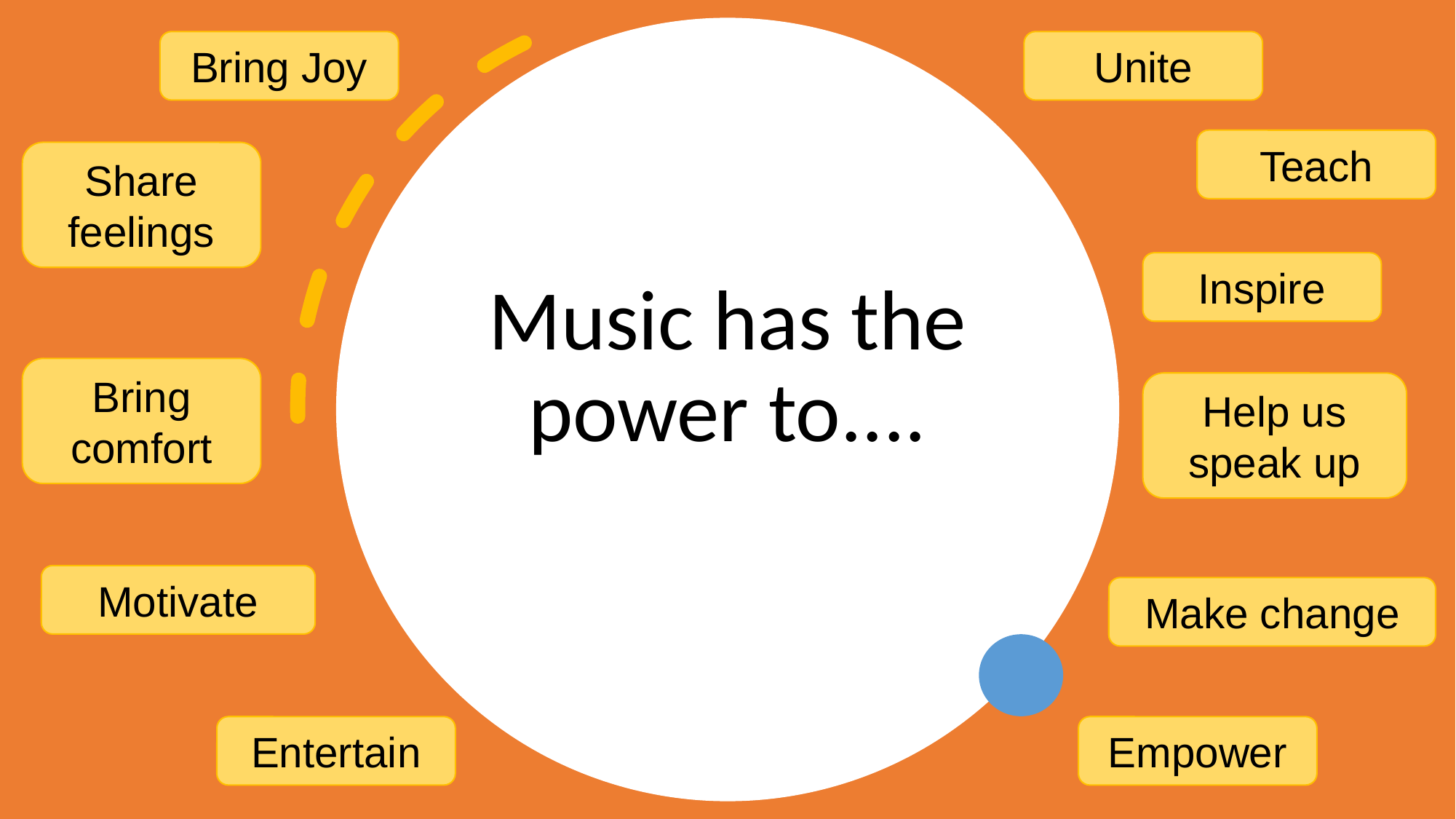

Bring Joy
Unite
Teach
Share feelings
Inspire
# Music has the power to....
Bring comfort
Help us speak up
Motivate
Make change

Entertain
Empower